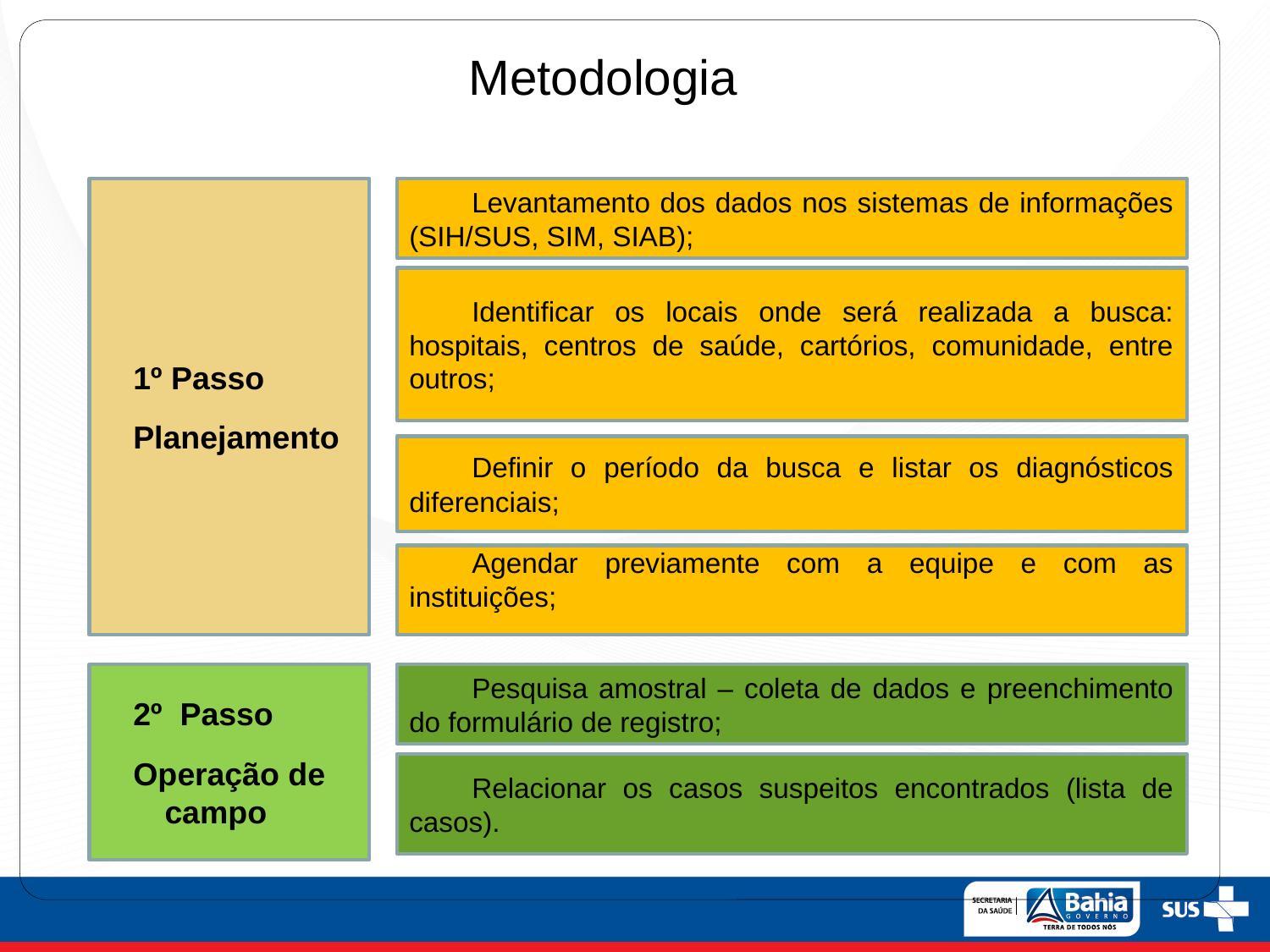

Metodologia
1º Passo
Planejamento
Levantamento dos dados nos sistemas de informações (SIH/SUS, SIM, SIAB);
Identificar os locais onde será realizada a busca: hospitais, centros de saúde, cartórios, comunidade, entre outros;

Definir o período da busca e listar os diagnósticos diferenciais;

Agendar previamente com a equipe e com as instituições;

2º  Passo
Operação de campo
Pesquisa amostral – coleta de dados e preenchimento do formulário de registro;
Relacionar os casos suspeitos encontrados (lista de casos).